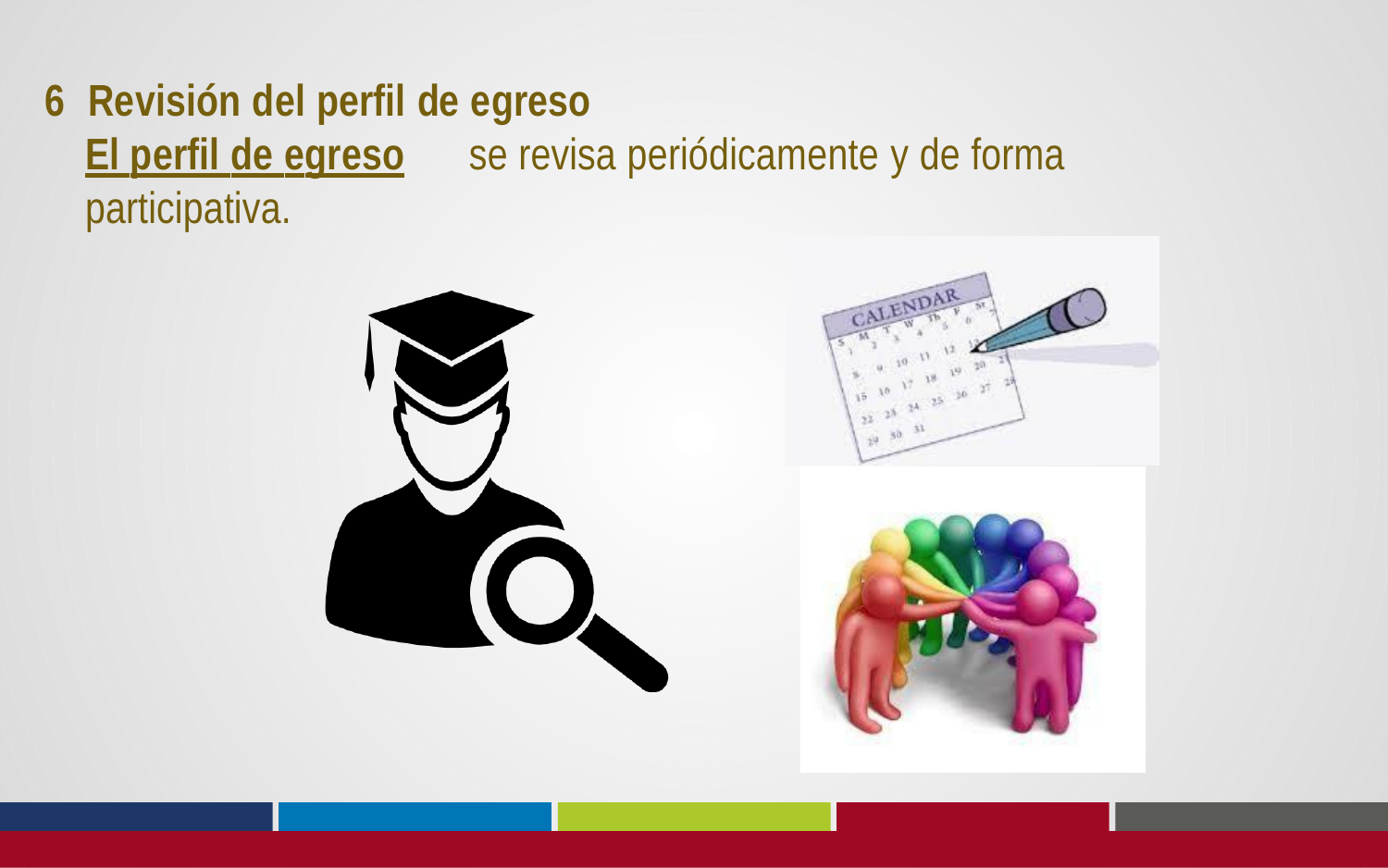

6	Revisión del perfil de egreso
El perfil de egreso	se revisa periódicamente y de forma participativa.